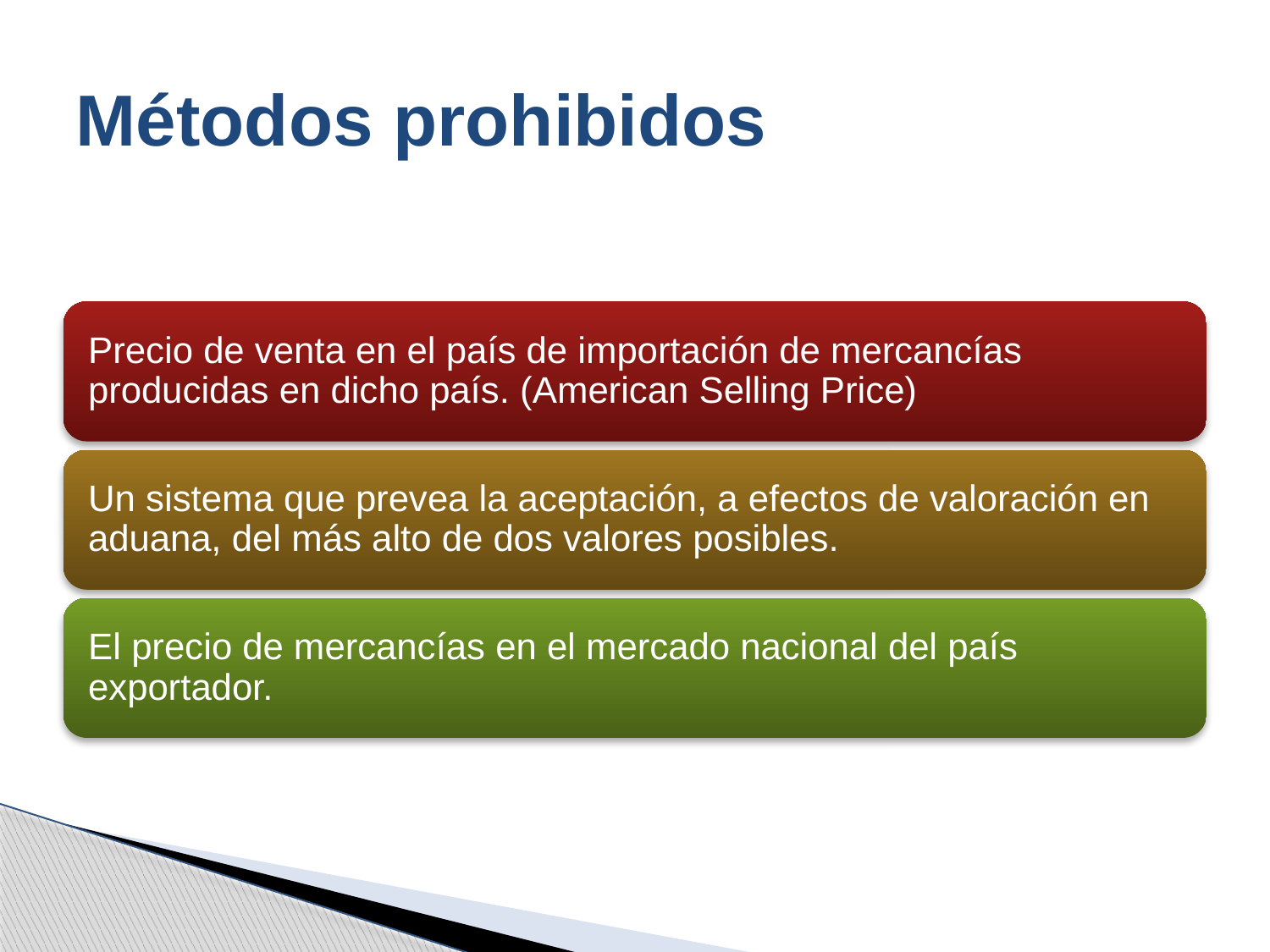

# Métodos prohibidos
Precio de venta en el país de importación de mercancías producidas en dicho país. (American Selling Price)
Un sistema que prevea la aceptación, a efectos de valoración en aduana, del más alto de dos valores posibles.
El precio de mercancías en el mercado nacional del país exportador.